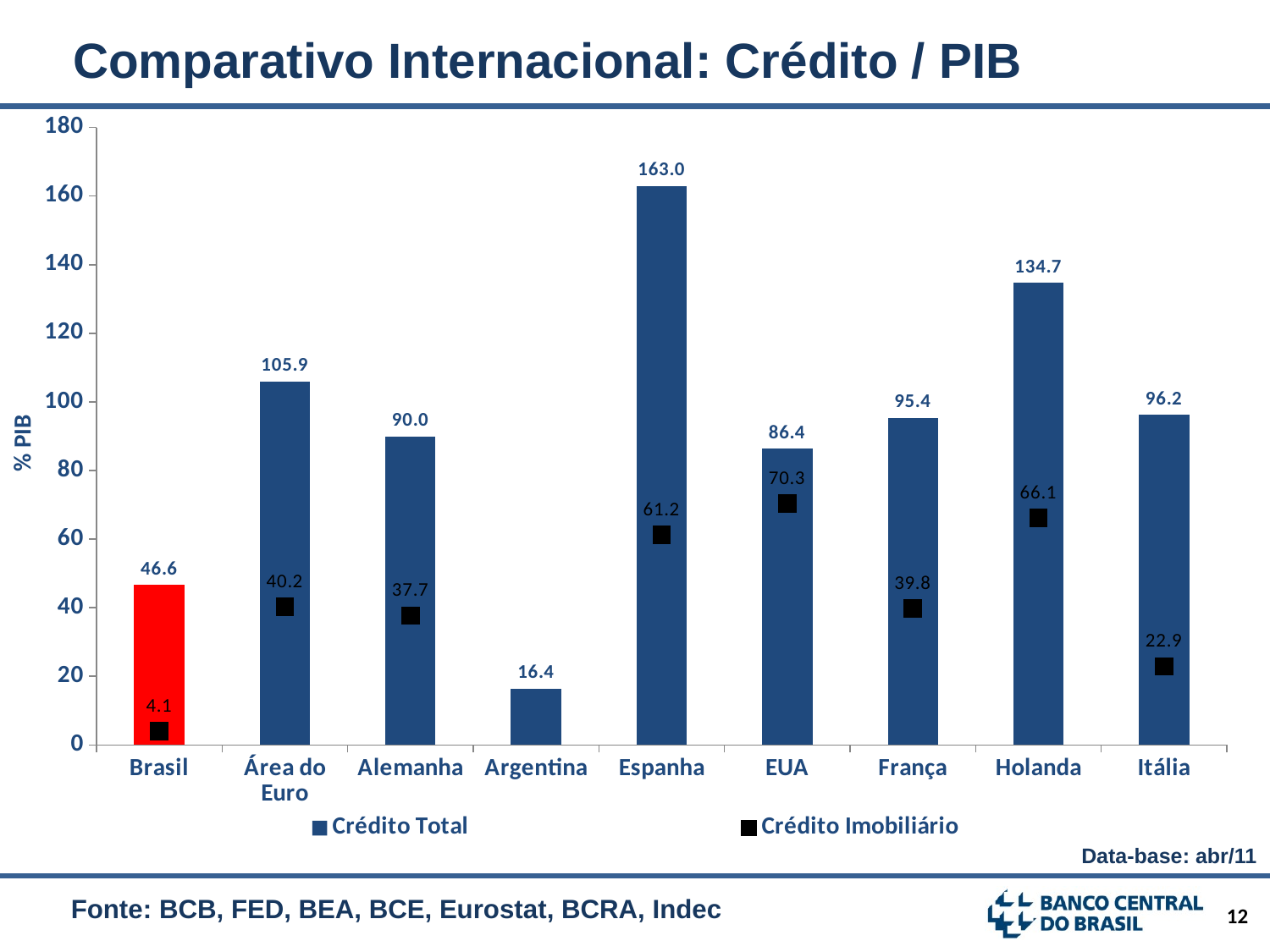

Comparativo Internacional: Crédito / PIB

### Chart

| Category |  |  |
|---|---|---|
| Brasil | 46.6 | 4.1 |
| Área do Euro | 105.9 | 40.2 |
| Alemanha | 90.0 | 37.7 |
| Argentina | 16.4 | None |
| Espanha | 163.0 | 61.2 |
| EUA | 86.4 | 70.3 |
| França | 95.4 | 39.800000000000004 |
| Holanda | 134.7 | 66.1 |
| Itália | 96.2 | 22.9 |
 Data-base: abr/11
Fonte: BCB, FED, BEA, BCE, Eurostat, BCRA, Indec